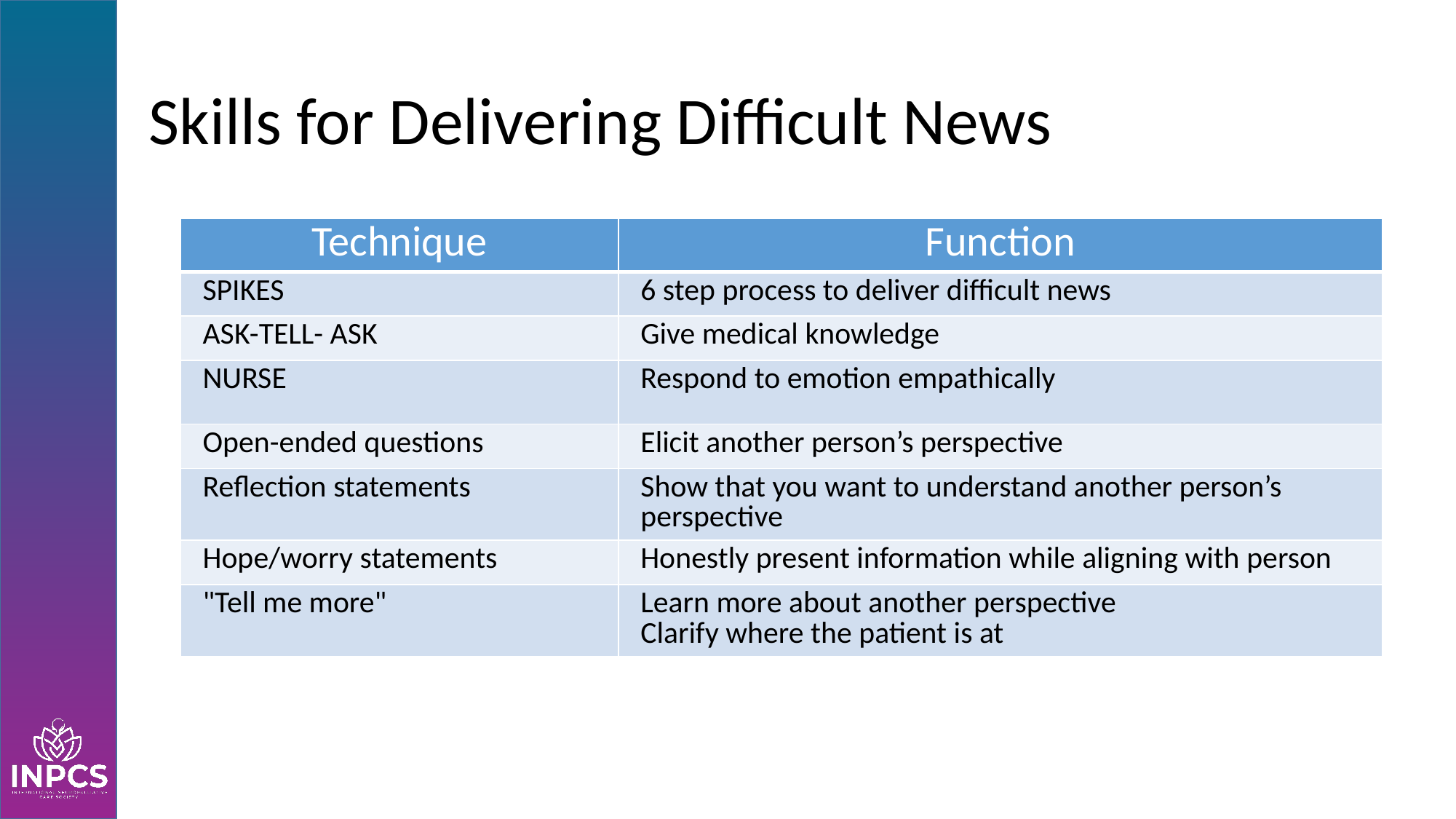

# Skills for Delivering Difficult News
| Technique | Function |
| --- | --- |
| SPIKES | 6 step process to deliver difficult news |
| ASK-TELL- ASK | Give medical knowledge |
| NURSE | Respond to emotion empathically |
| Open-ended questions | Elicit another person’s perspective |
| Reflection statements | Show that you want to understand another person’s perspective |
| Hope/worry statements | Honestly present information while aligning with person |
| "Tell me more" | Learn more about another perspective Clarify where the patient is at |